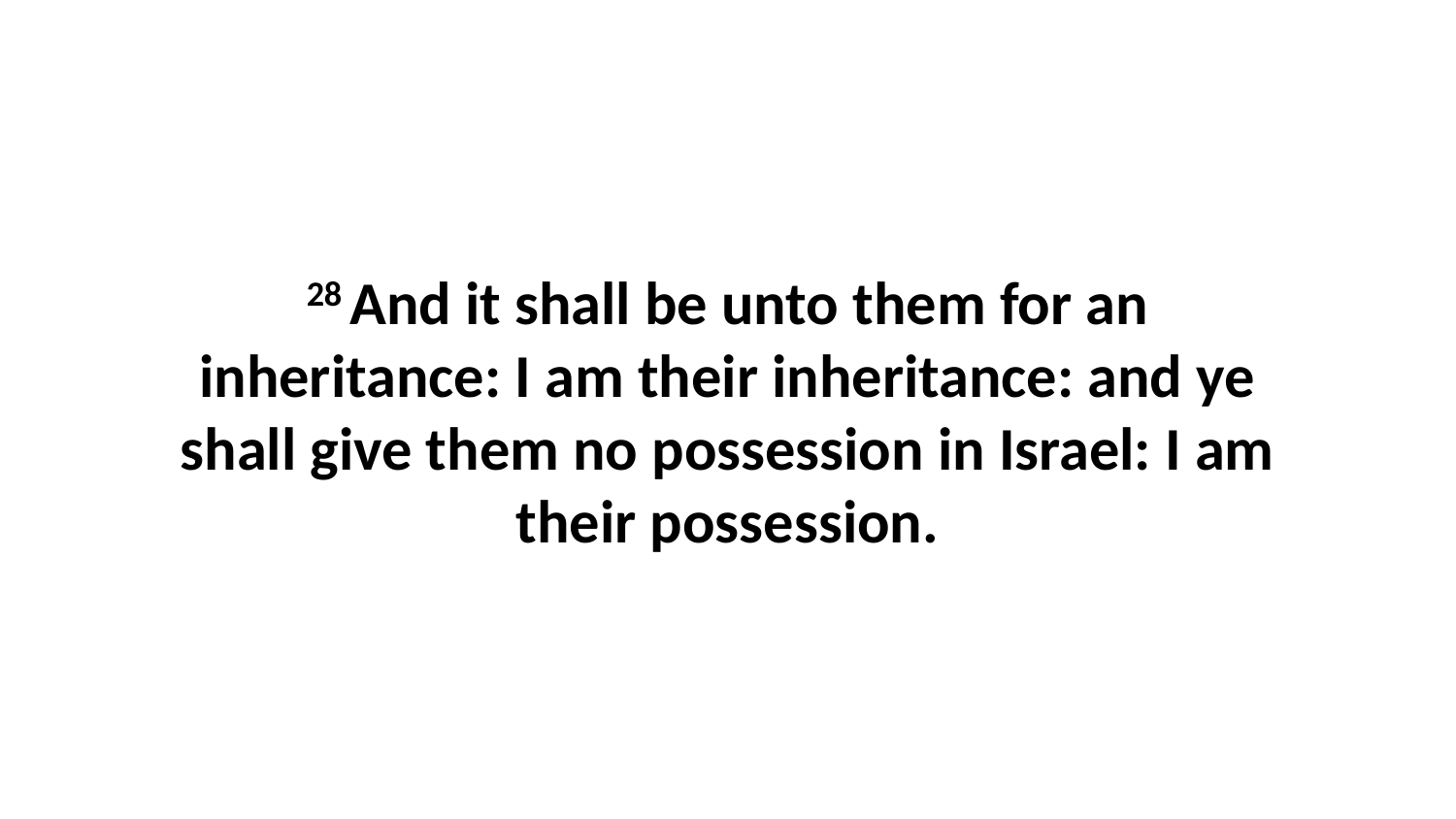

28 And it shall be unto them for an inheritance: I am their inheritance: and ye shall give them no possession in Israel: I am their possession.